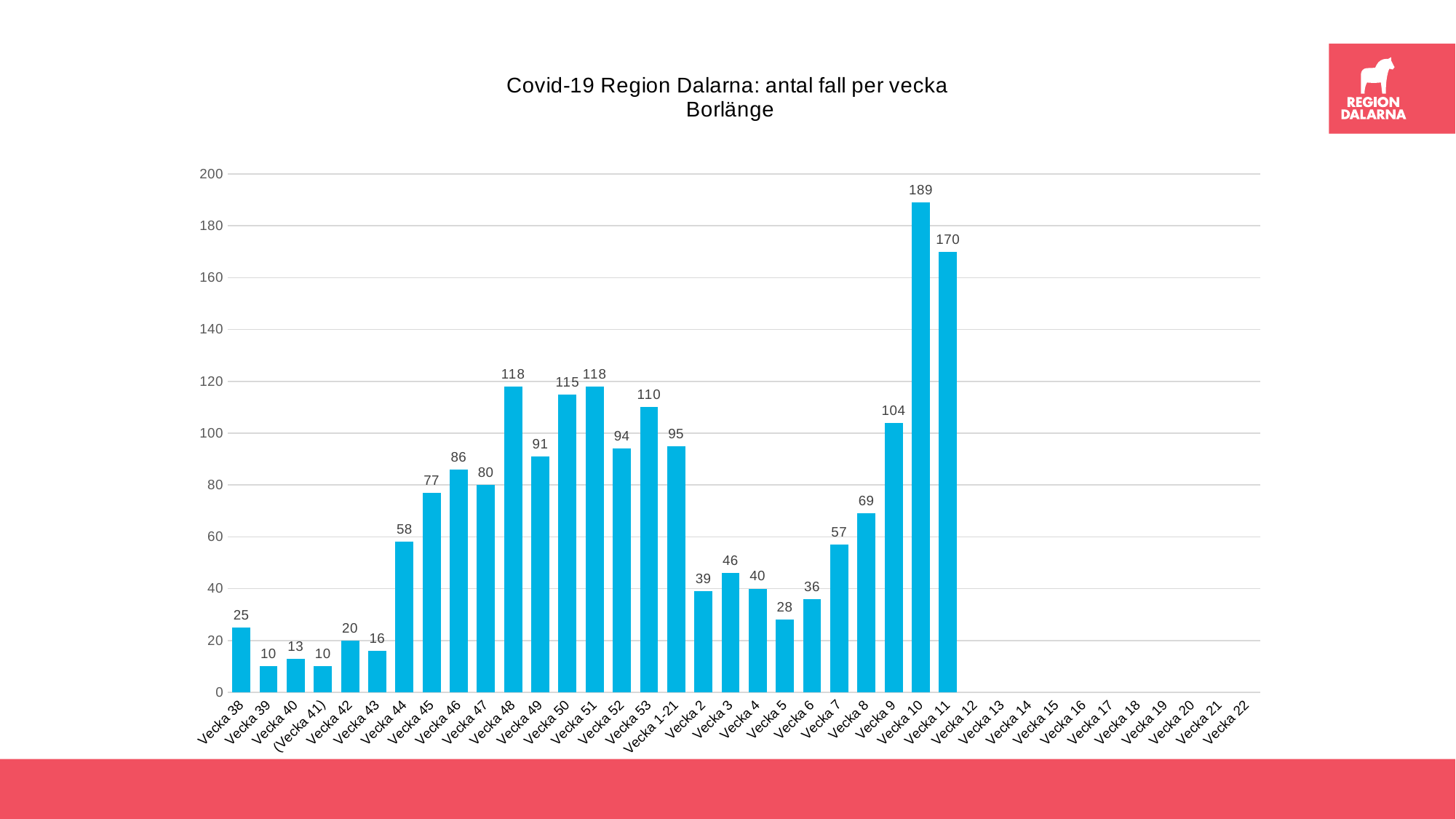

### Chart: Covid-19 Region Dalarna: antal fall per vecka
 Borlänge

| Category | Borlänge |
|---|---|
| Vecka 38 | 25.0 |
| Vecka 39 | 10.0 |
| Vecka 40 | 13.0 |
| (Vecka 41) | 10.0 |
| Vecka 42 | 20.0 |
| Vecka 43 | 16.0 |
| Vecka 44 | 58.0 |
| Vecka 45 | 77.0 |
| Vecka 46 | 86.0 |
| Vecka 47 | 80.0 |
| Vecka 48 | 118.0 |
| Vecka 49 | 91.0 |
| Vecka 50 | 115.0 |
| Vecka 51 | 118.0 |
| Vecka 52 | 94.0 |
| Vecka 53 | 110.0 |
| Vecka 1-21 | 95.0 |
| Vecka 2 | 39.0 |
| Vecka 3 | 46.0 |
| Vecka 4 | 40.0 |
| Vecka 5 | 28.0 |
| Vecka 6 | 36.0 |
| Vecka 7 | 57.0 |
| Vecka 8 | 69.0 |
| Vecka 9 | 104.0 |
| Vecka 10 | 189.0 |
| Vecka 11 | 170.0 |
| Vecka 12 | None |
| Vecka 13 | None |
| Vecka 14 | None |
| Vecka 15 | None |
| Vecka 16 | None |
| Vecka 17 | None |
| Vecka 18 | None |
| Vecka 19 | None |
| Vecka 20 | None |
| Vecka 21 | None |
| Vecka 22 | None |